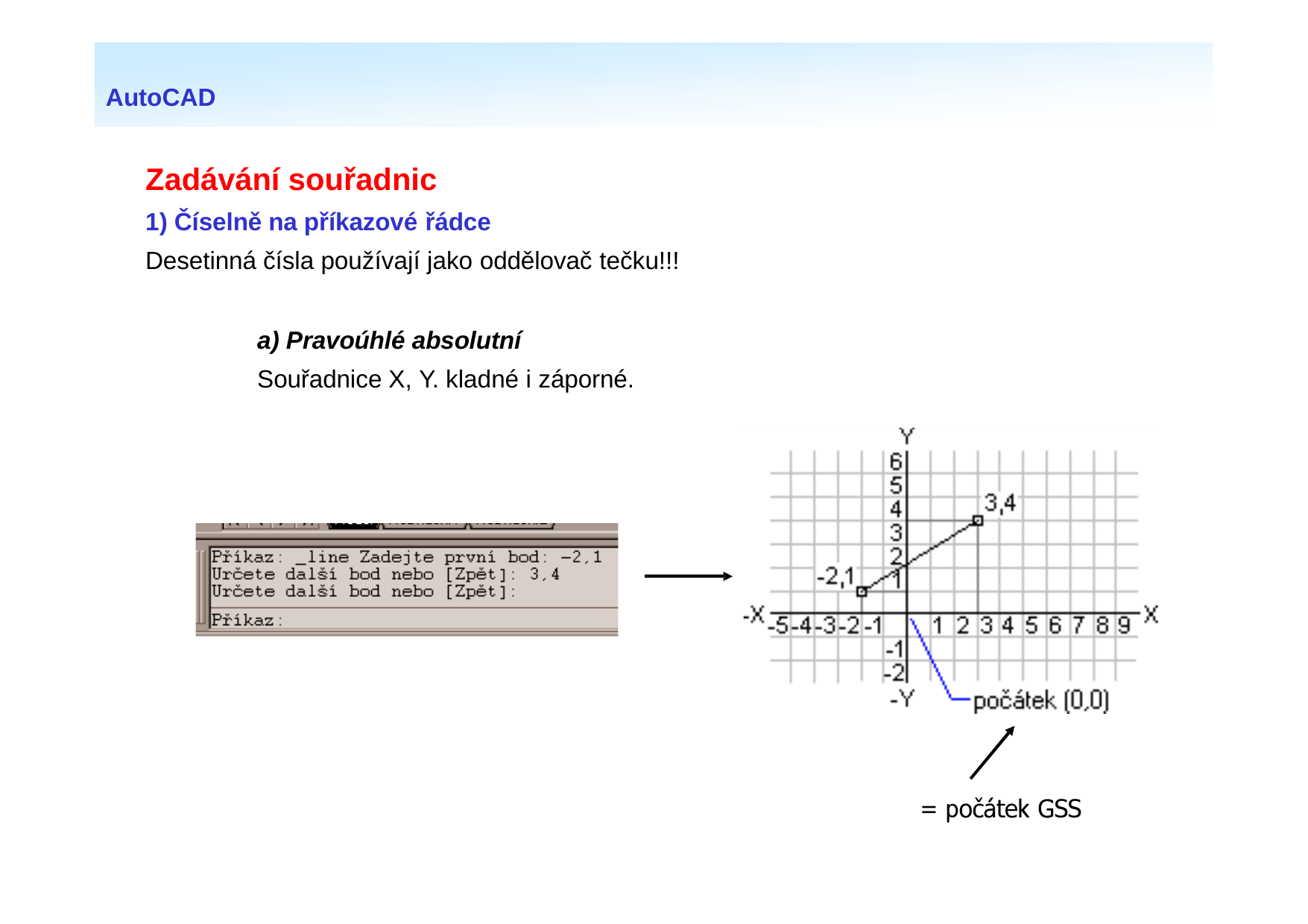

AutoCAD
# Zadávání souřadnic
Číselně na příkazové řádce
Desetinná čísla používají jako oddělovač tečku!!!

Pravoúhlé absolutní
Souřadnice X, Y. kladné i záporné.

= počátek GSS